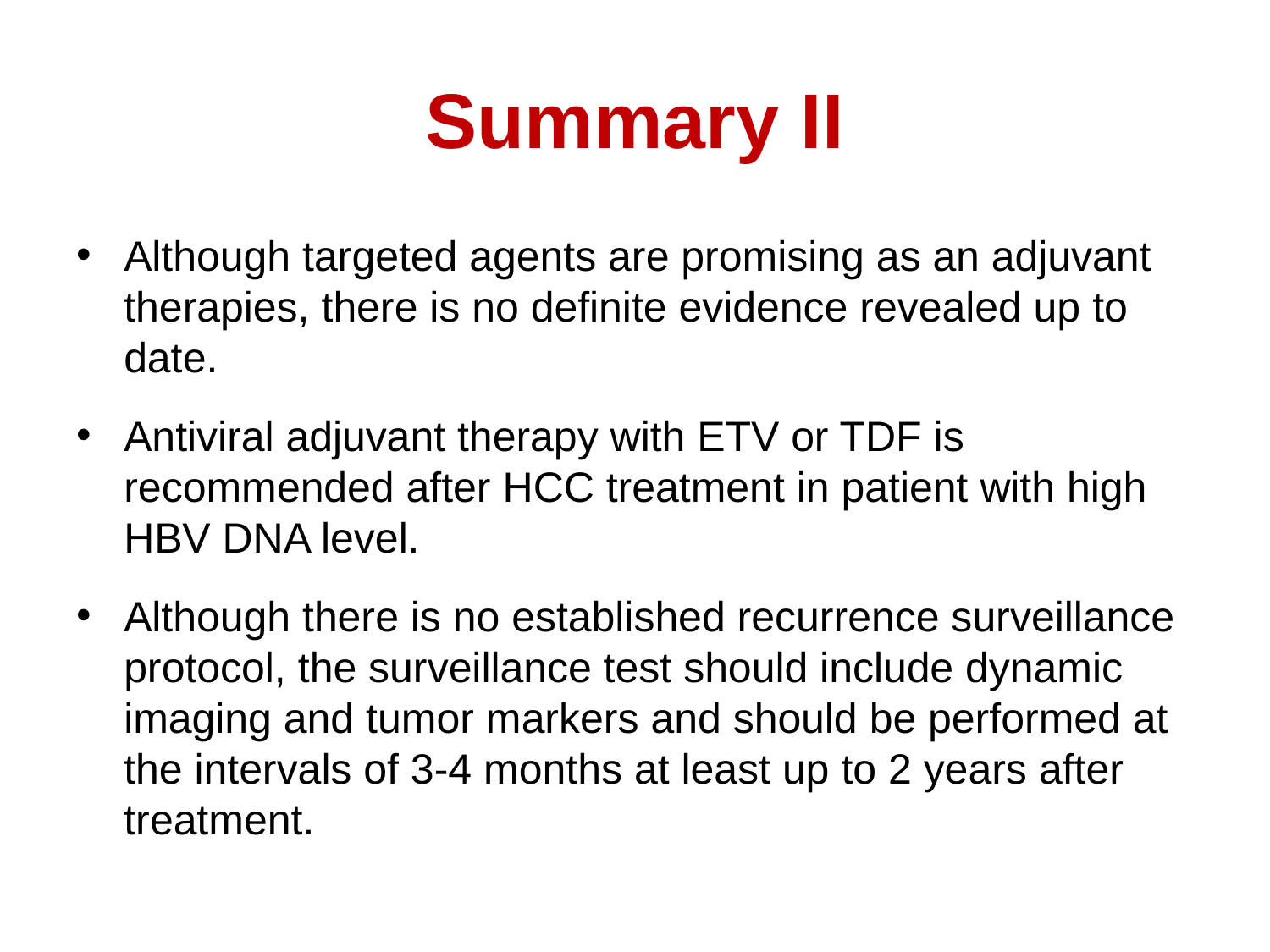

# Summary II
Although targeted agents are promising as an adjuvant therapies, there is no definite evidence revealed up to date.

Antiviral adjuvant therapy with ETV or TDF is recommended after HCC treatment in patient with high HBV DNA level.

Although there is no established recurrence surveillance protocol, the surveillance test should include dynamic imaging and tumor markers and should be performed at the intervals of 3-4 months at least up to 2 years after treatment.